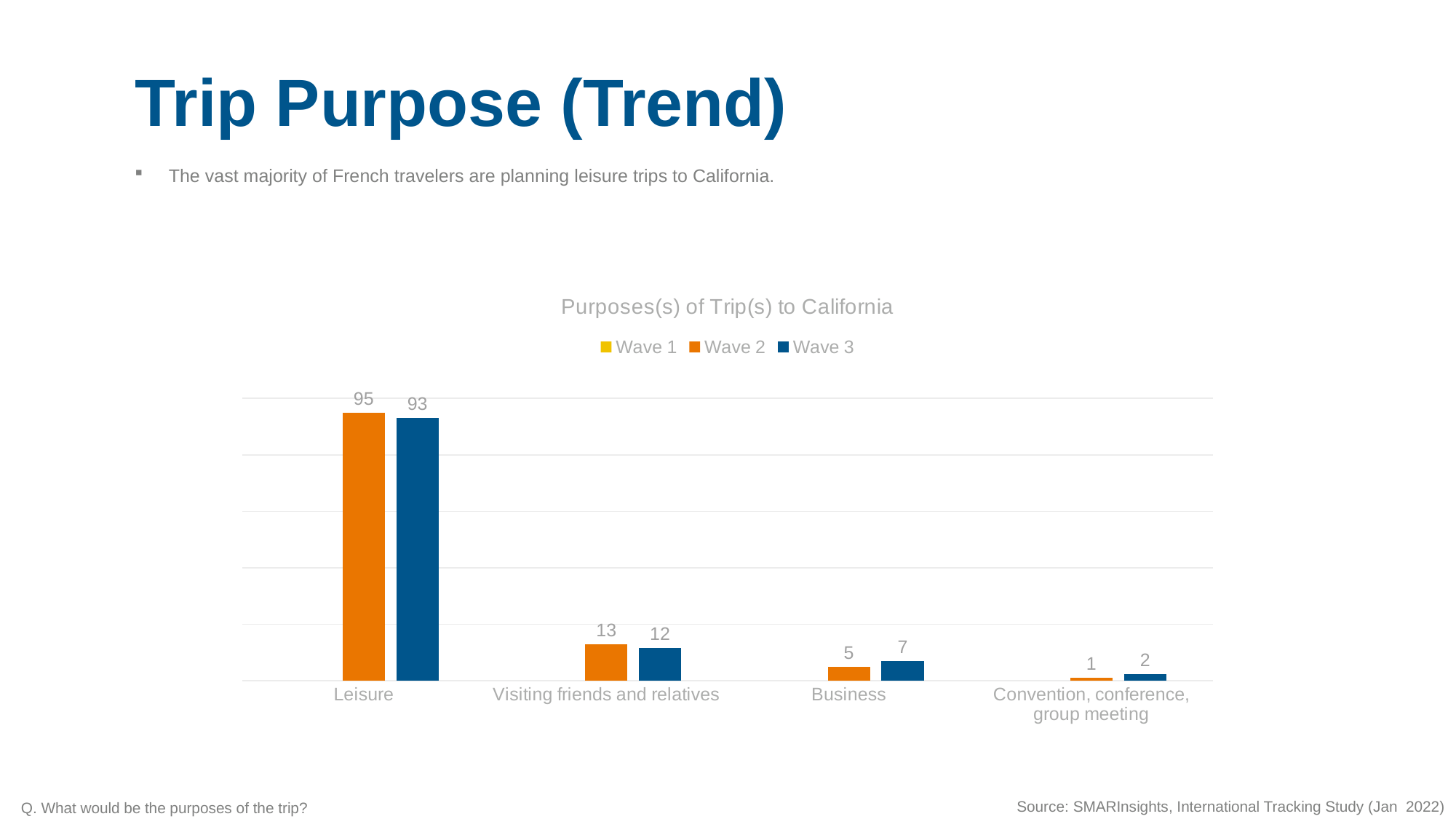

Trip Purpose (Trend)
The vast majority of French travelers are planning leisure trips to California.

### Chart: Purposes(s) of Trip(s) to California

| Category | Wave 1 | Wave 2 | Wave 3 |
|---|---|---|---|
| Leisure | None | 95.0 | 92.98245614035088 |
| Visiting friends and relatives | None | 13.0 | 11.578947368421053 |
| Business | None | 5.0 | 7.017543859649122 |
| Convention, conference, group meeting | None | 1.0 | 2.456140350877193 |
Source: SMARInsights, International Tracking Study (Jan  2022)
Q. What would be the purposes of the trip?